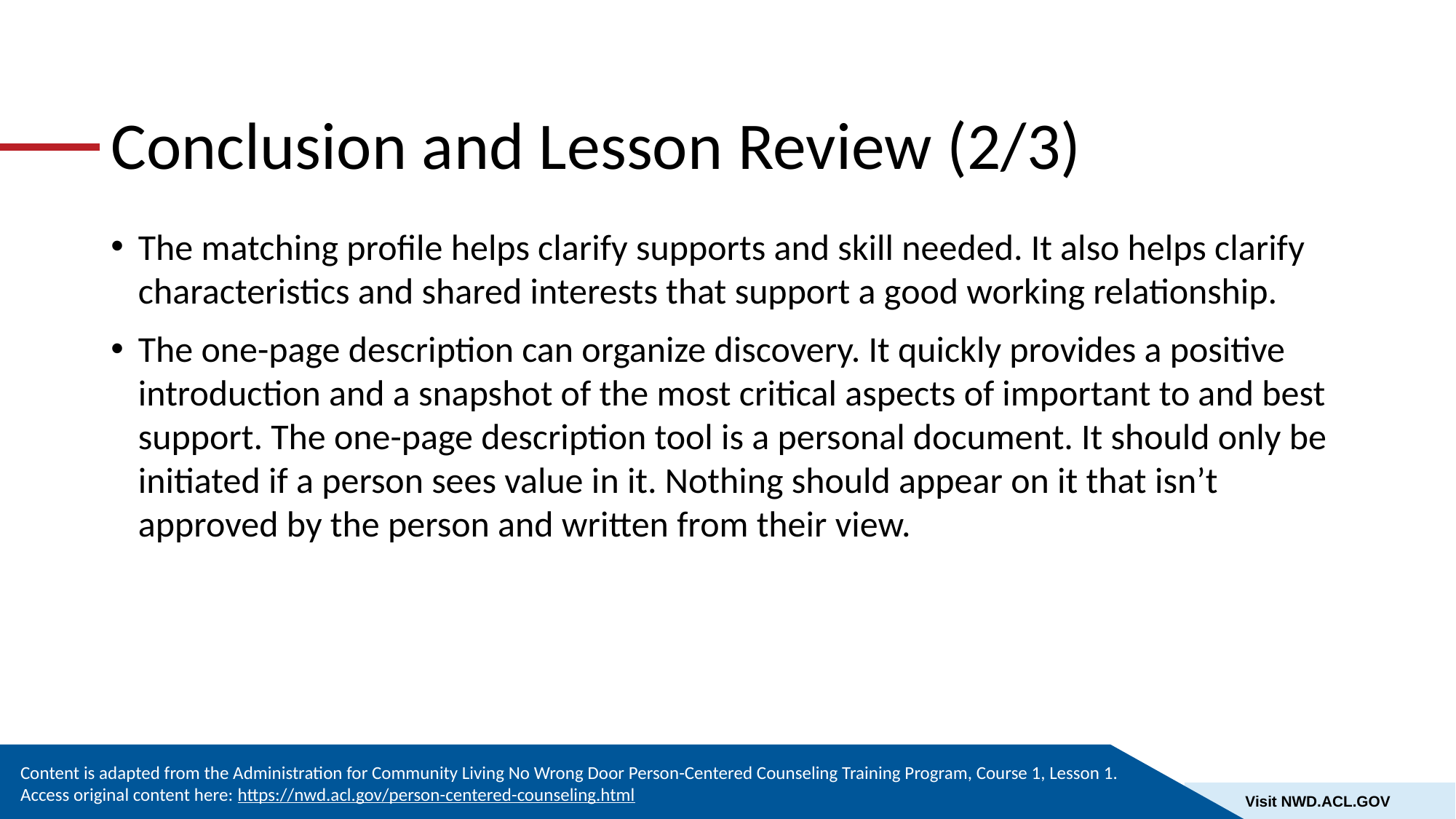

# Conclusion and Lesson Review (2/3)
The matching profile helps clarify supports and skill needed. It also helps clarify characteristics and shared interests that support a good working relationship.
The one-page description can organize discovery. It quickly provides a positive introduction and a snapshot of the most critical aspects of important to and best support. The one-page description tool is a personal document. It should only be initiated if a person sees value in it. Nothing should appear on it that isn’t approved by the person and written from their view.